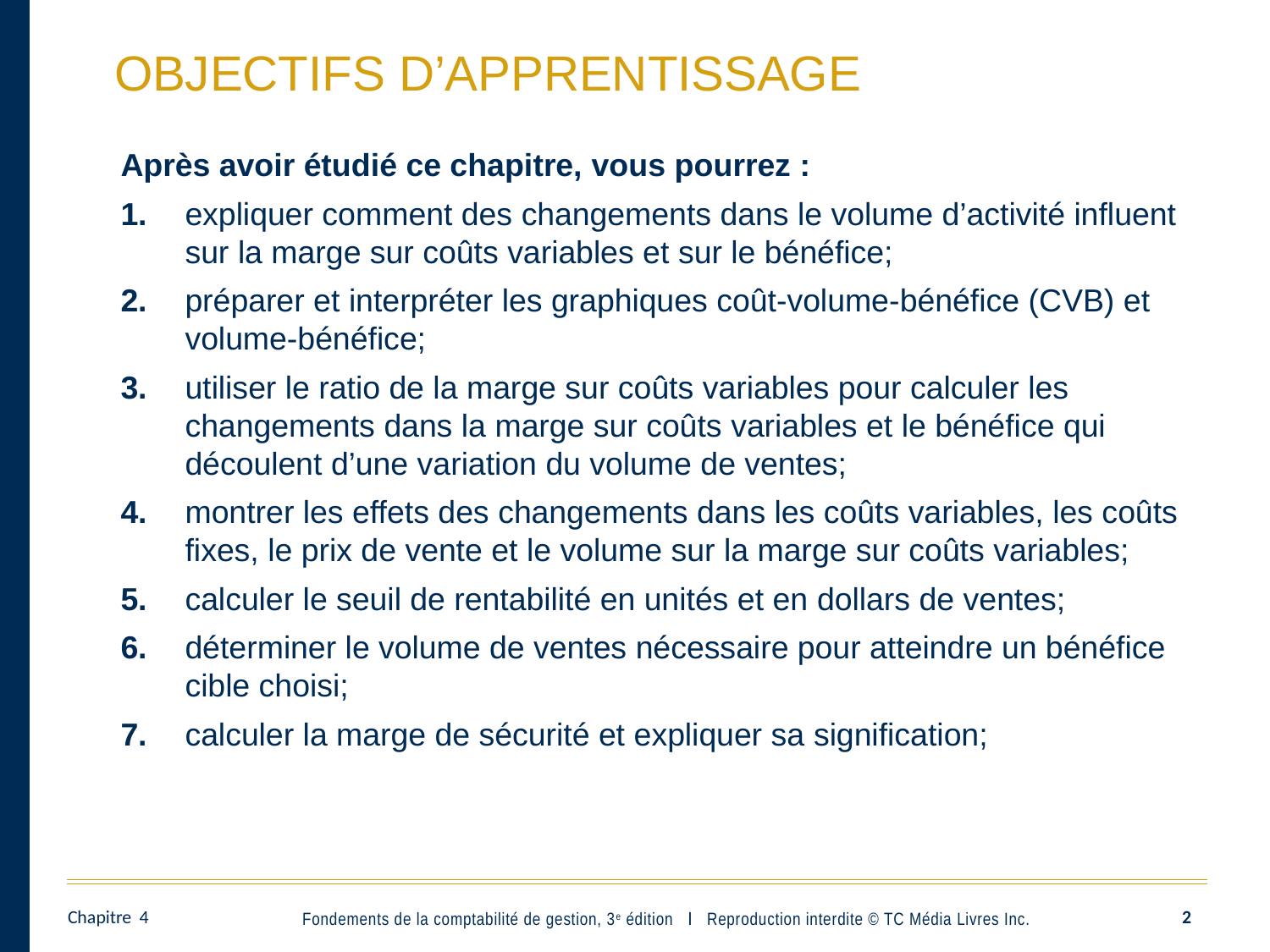

# OBJECTIFS D’APPRENTISSAGE
Après avoir étudié ce chapitre, vous pourrez :
1.	expliquer comment des changements dans le volume d’activité influent sur la marge sur coûts variables et sur le bénéfice;
2.	préparer et interpréter les graphiques coût-volume-bénéfice (CVB) et volume-bénéfice;
3.	utiliser le ratio de la marge sur coûts variables pour calculer les changements dans la marge sur coûts variables et le bénéfice qui découlent d’une variation du volume de ventes;
4.	montrer les effets des changements dans les coûts variables, les coûts fixes, le prix de vente et le volume sur la marge sur coûts variables;
5.	calculer le seuil de rentabilité en unités et en dollars de ventes;
6.	déterminer le volume de ventes nécessaire pour atteindre un bénéfice cible choisi;
7.	calculer la marge de sécurité et expliquer sa signification;